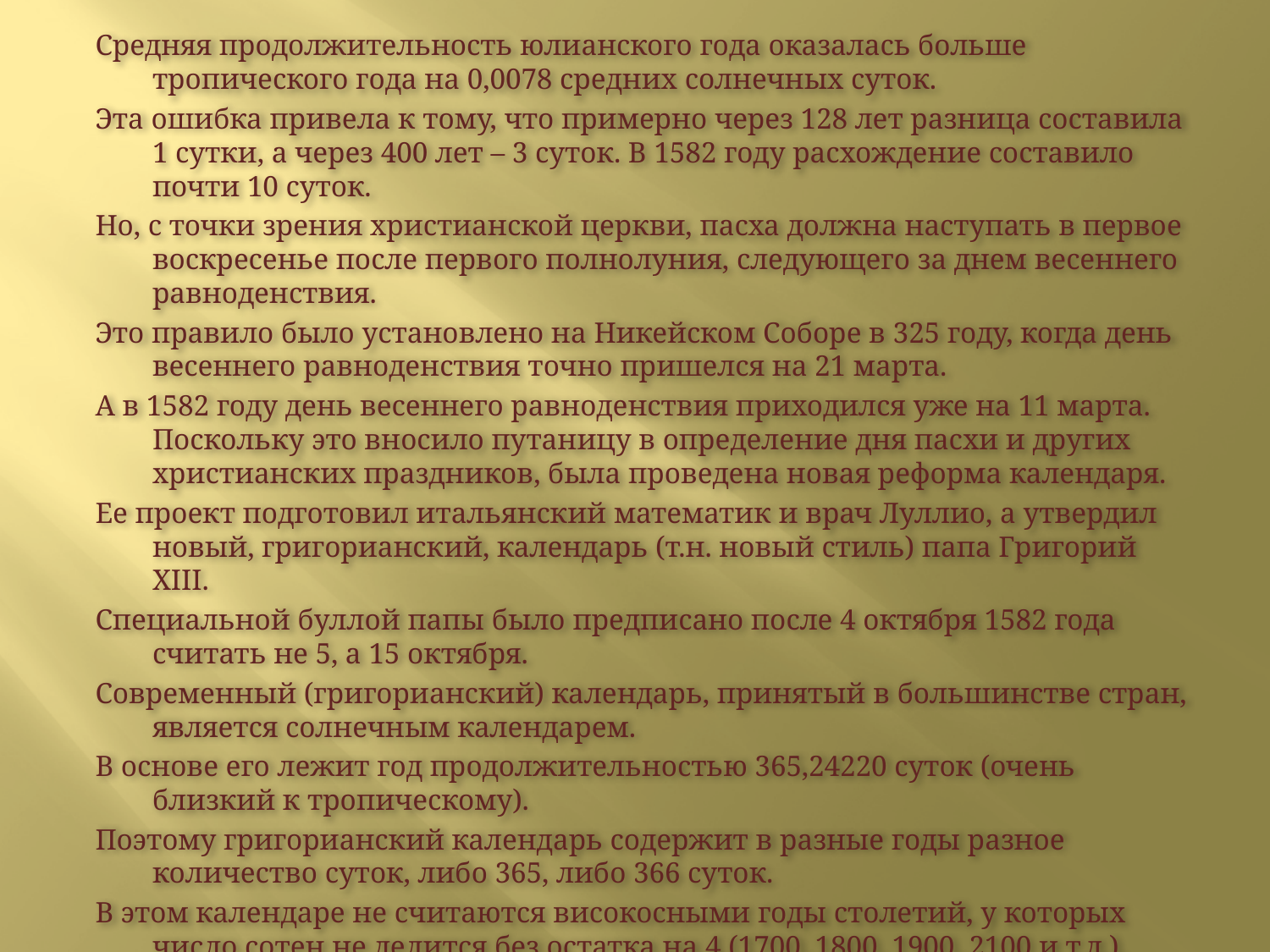

Средняя продолжительность юлианского года оказалась больше тропического года на 0,0078 средних солнечных суток.
Эта ошибка привела к тому, что примерно через 128 лет разница составила 1 сутки, а через 400 лет – 3 суток. В 1582 году расхождение составило почти 10 суток.
Но, с точки зрения христианской церкви, пасха должна наступать в первое воскресенье после первого полнолуния, следующего за днем весеннего равноденствия.
Это правило было установлено на Никейском Соборе в 325 году, когда день весеннего равноденствия точно пришелся на 21 марта.
А в 1582 году день весеннего равноденствия приходился уже на 11 марта. Поскольку это вносило путаницу в определение дня пасхи и других христианских праздников, была проведена новая реформа календаря.
Ее проект подготовил итальянский математик и врач Луллио, а утвердил новый, григорианский, календарь (т.н. новый стиль) папа Григорий XIII.
Специальной буллой папы было предписано после 4 октября 1582 года считать не 5, а 15 октября.
Современный (григорианский) календарь, принятый в большинстве стран, является солнечным календарем.
В основе его лежит год продолжительностью 365,24220 суток (очень близкий к тропическому).
Поэтому григорианский календарь содержит в разные годы разное количество суток, либо 365, либо 366 суток.
В этом календаре не считаются високосными годы столетий, у которых число сотен не делится без остатка на 4 (1700, 1800, 1900, 2100 и т.д.).
 Подобная система даст ошибку в одни сутки за 3300 лет.